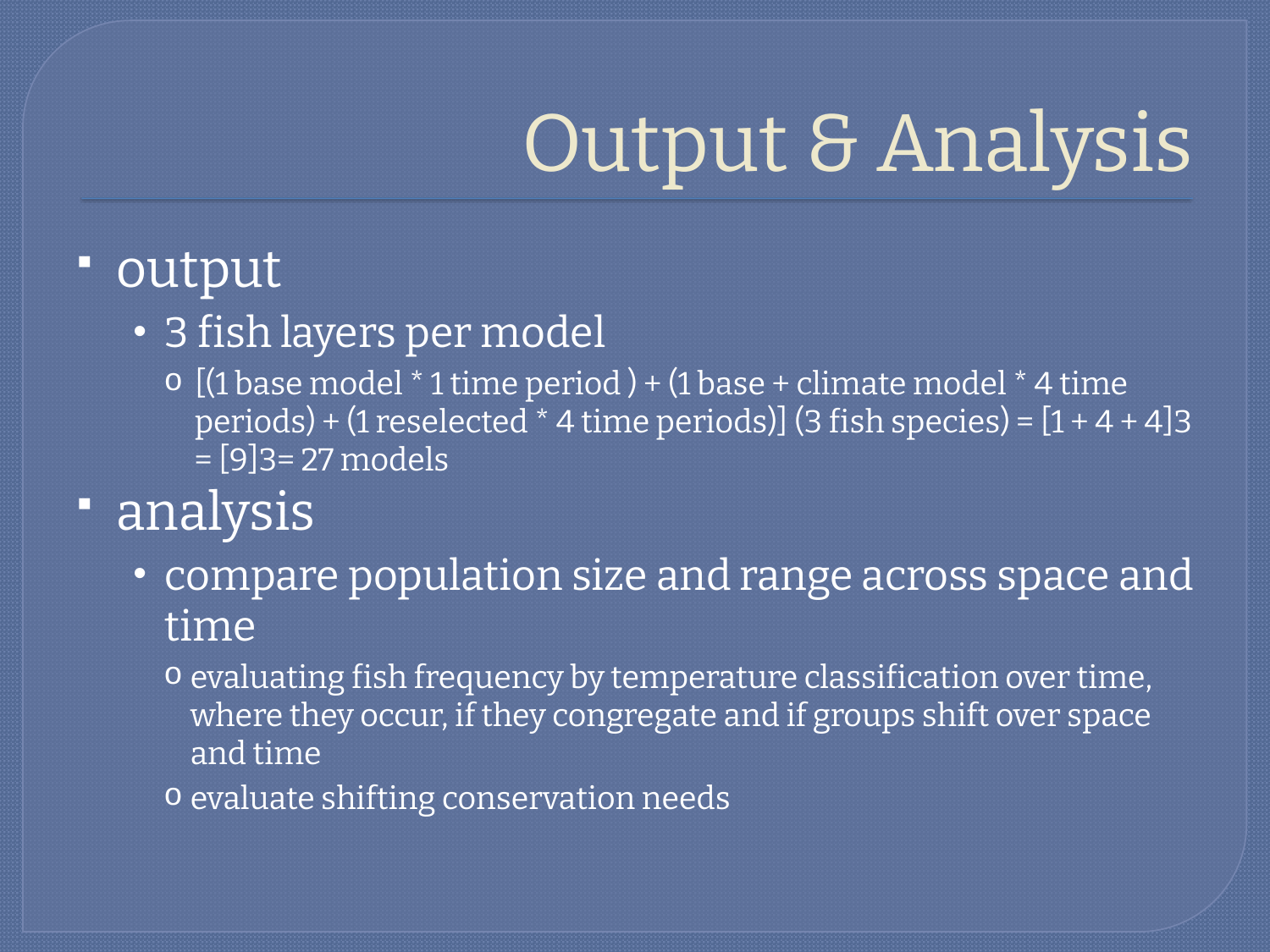

# Output & Analysis
output
3 fish layers per model
[(1 base model * 1 time period ) + (1 base + climate model * 4 time periods) + (1 reselected * 4 time periods)] (3 fish species) = [1 + 4 + 4]3 = [9]3= 27 models
analysis
compare population size and range across space and time
evaluating fish frequency by temperature classification over time, where they occur, if they congregate and if groups shift over space and time
evaluate shifting conservation needs